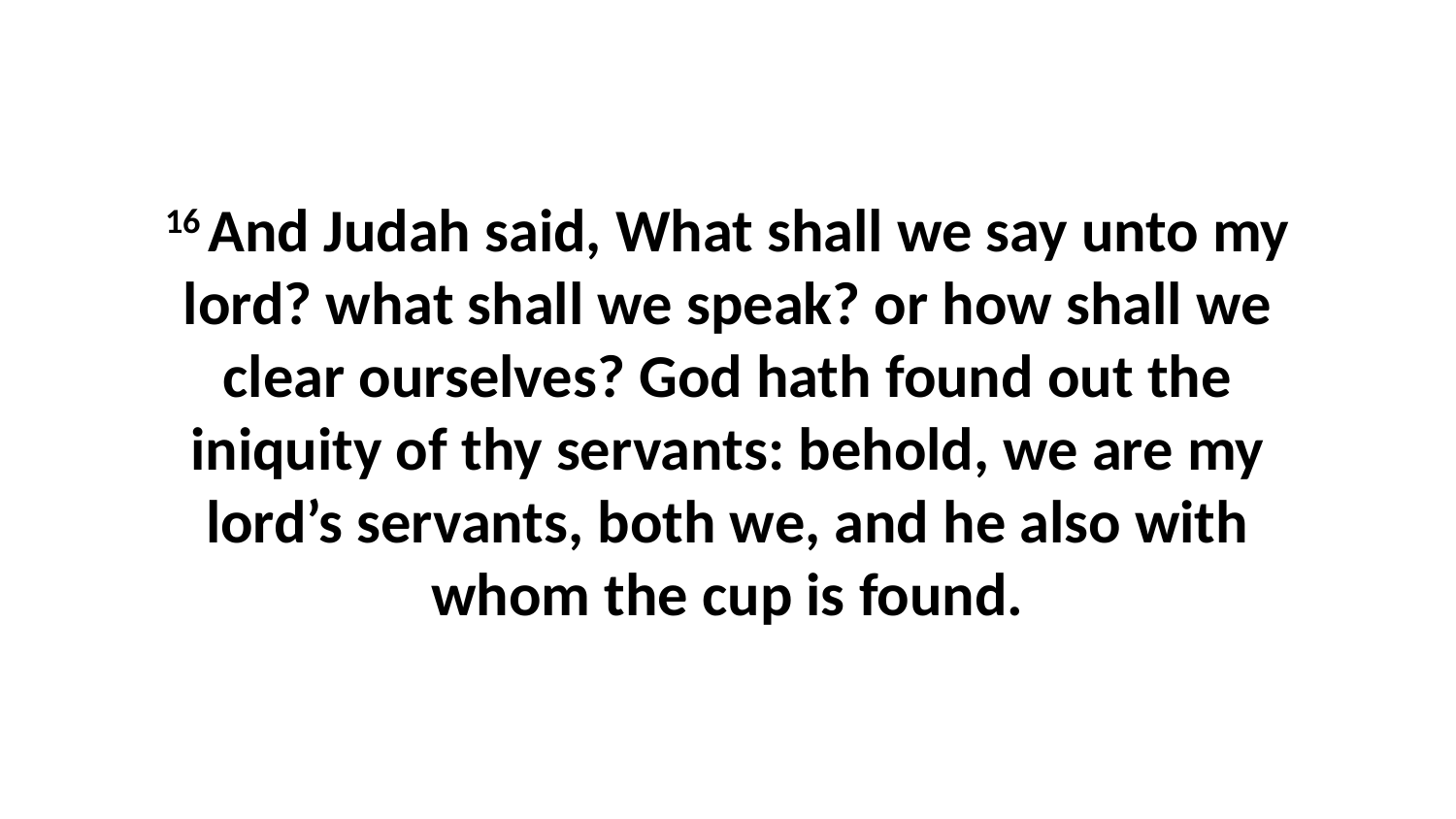

16 And Judah said, What shall we say unto my lord? what shall we speak? or how shall we clear ourselves? God hath found out the iniquity of thy servants: behold, we are my lord’s servants, both we, and he also with whom the cup is found.